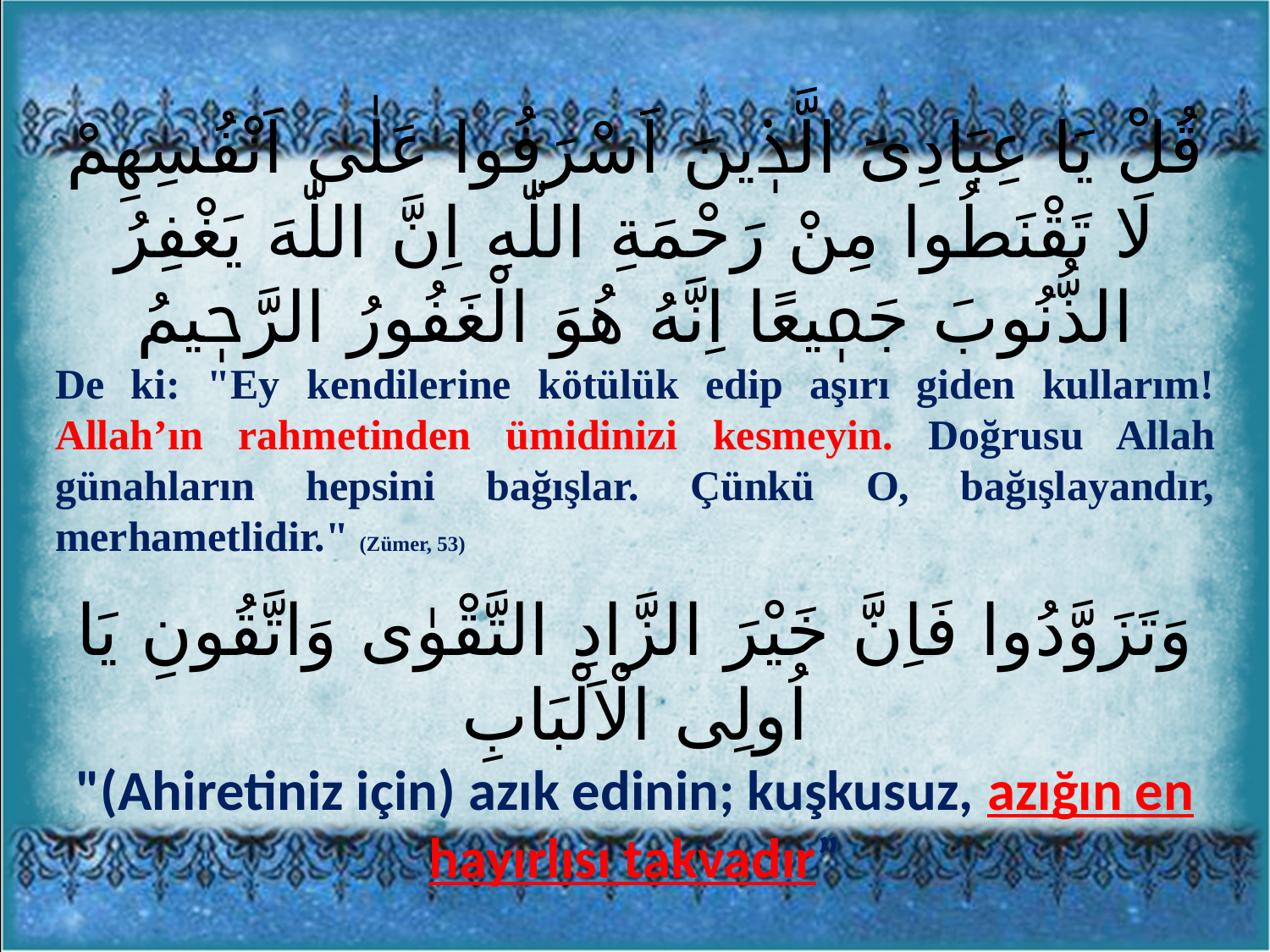

قُلْ يَا عِبَادِىَ الَّذٖينَ اَسْرَفُوا عَلٰى اَنْفُسِهِمْ لَا تَقْنَطُوا مِنْ رَحْمَةِ اللّٰهِ اِنَّ اللّٰهَ يَغْفِرُ الذُّنُوبَ جَمٖيعًا اِنَّهُ هُوَ الْغَفُورُ الرَّحٖيمُ
De ki: "Ey kendilerine kötülük edip aşırı giden kullarım! Allah’ın rahmetinden ümidinizi kesmeyin. Doğrusu Allah günahların hepsini bağışlar. Çünkü O, bağışlayandır, merhametlidir." (Zümer, 53)

وَتَزَوَّدُوا فَاِنَّ خَيْرَ الزَّادِ التَّقْوٰى وَاتَّقُونِ يَا اُولِى الْاَلْبَابِ
"(Ahiretiniz için) azık edinin; kuşkusuz, azığın en hayırlısı takvadır”